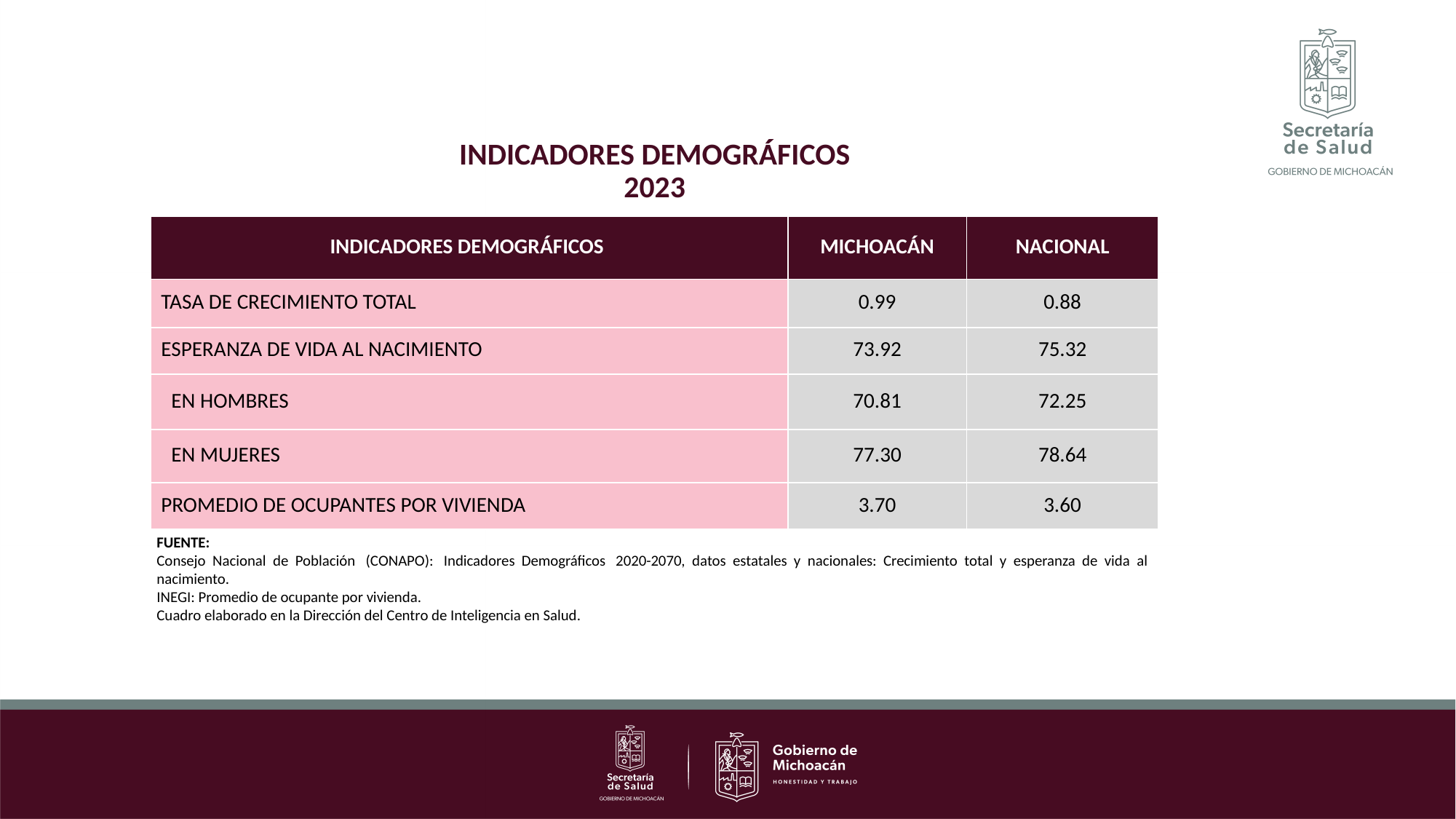

INDICADORES DEMOGRÁFICOS
2023
| INDICADORES DEMOGRÁFICOS | MICHOACÁN | NACIONAL |
| --- | --- | --- |
| TASA DE CRECIMIENTO TOTAL | 0.99 | 0.88 |
| ESPERANZA DE VIDA AL NACIMIENTO | 73.92 | 75.32 |
| EN HOMBRES | 70.81 | 72.25 |
| EN MUJERES | 77.30 | 78.64 |
| PROMEDIO DE OCUPANTES POR VIVIENDA | 3.70 | 3.60 |
FUENTE:
Consejo Nacional de Población  (CONAPO):  Indicadores Demográficos  2020-2070, datos estatales y nacionales: Crecimiento total y esperanza de vida al nacimiento.
INEGI: Promedio de ocupante por vivienda.
Cuadro elaborado en la Dirección del Centro de Inteligencia en Salud.